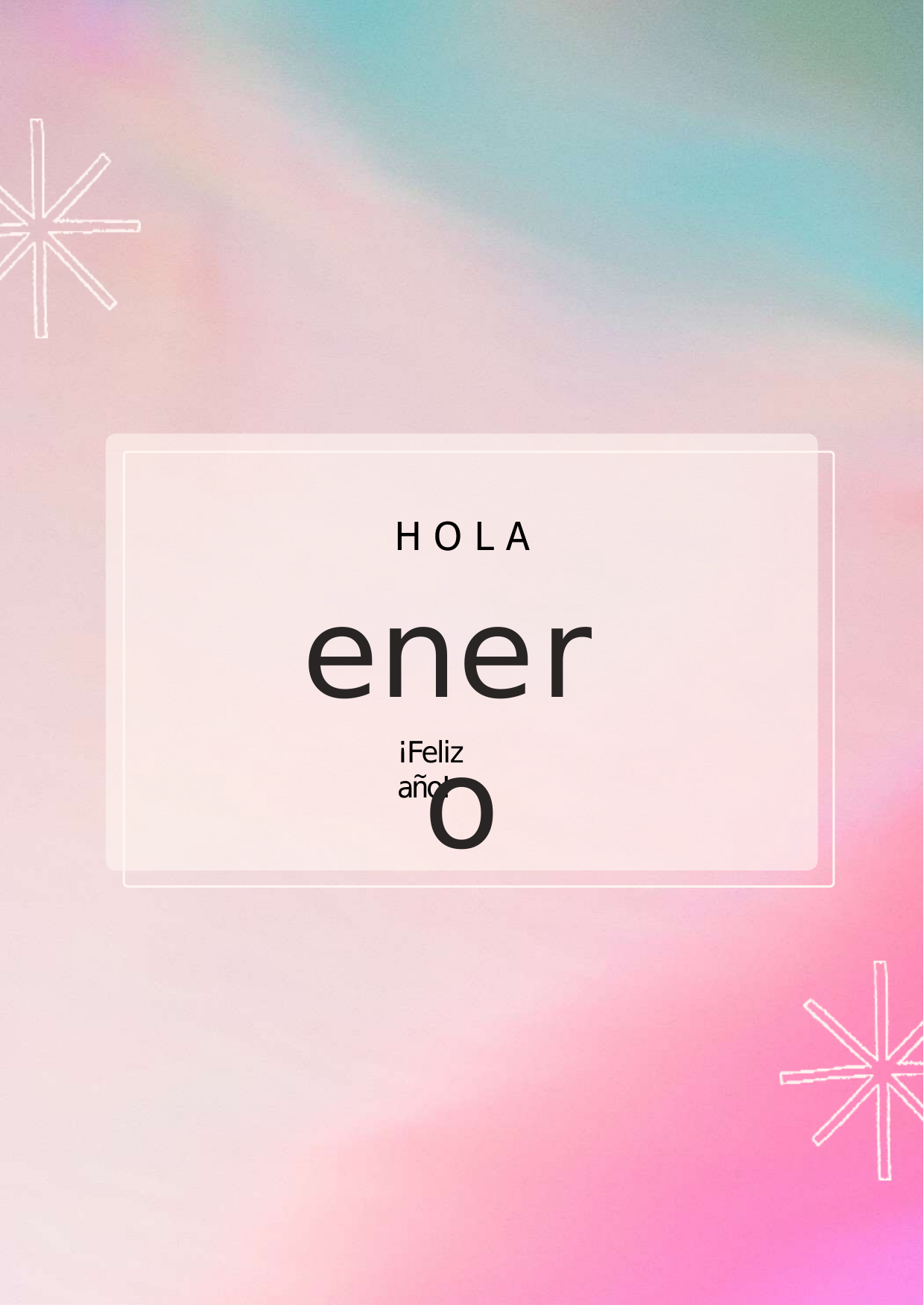

# H O L A
enero
¡Feliz	año!